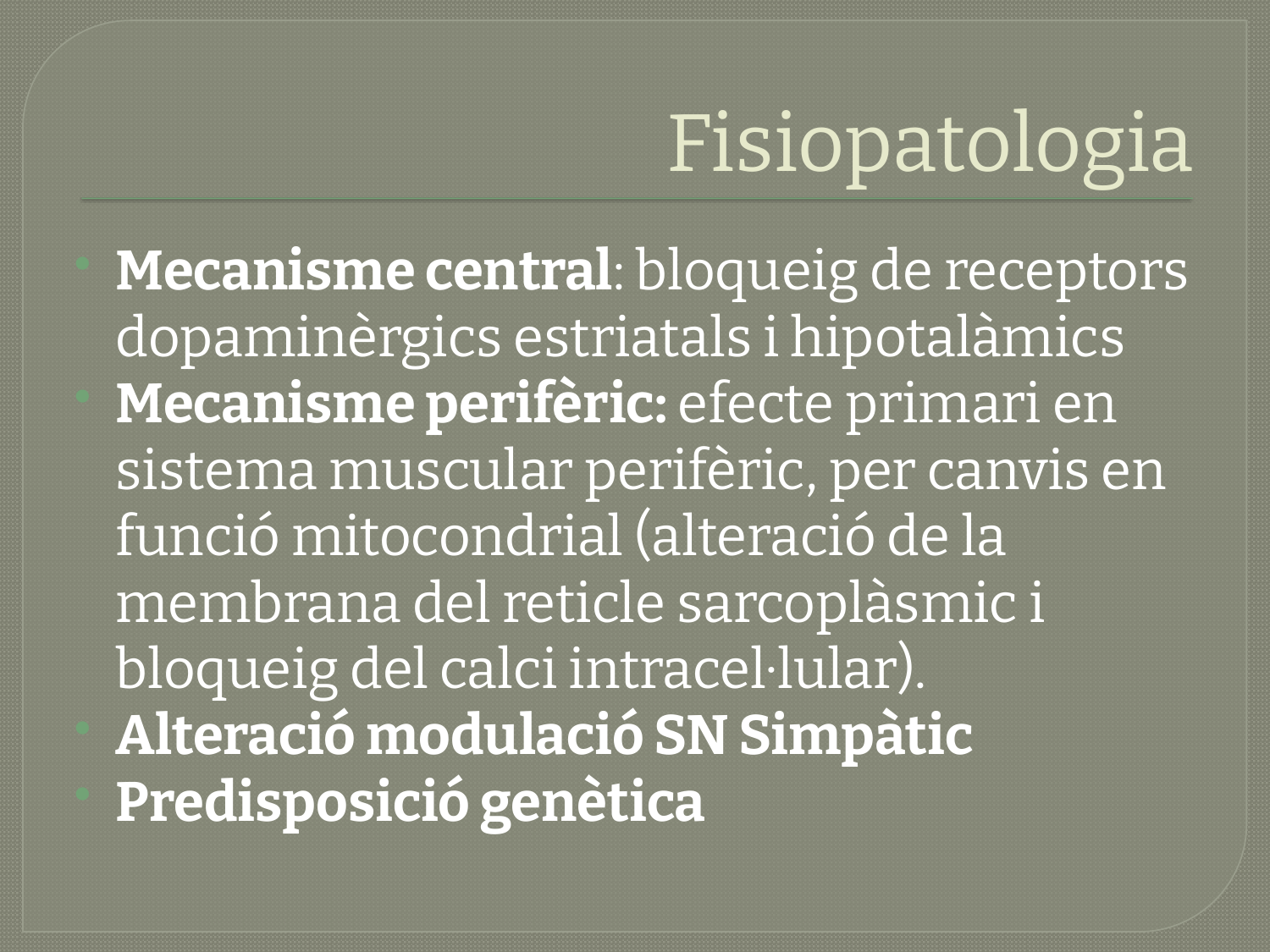

# Fisiopatologia
Mecanisme central: bloqueig de receptors dopaminèrgics estriatals i hipotalàmics
Mecanisme perifèric: efecte primari en sistema muscular perifèric, per canvis en funció mitocondrial (alteració de la membrana del reticle sarcoplàsmic i bloqueig del calci intracel·lular).
Alteració modulació SN Simpàtic
Predisposició genètica